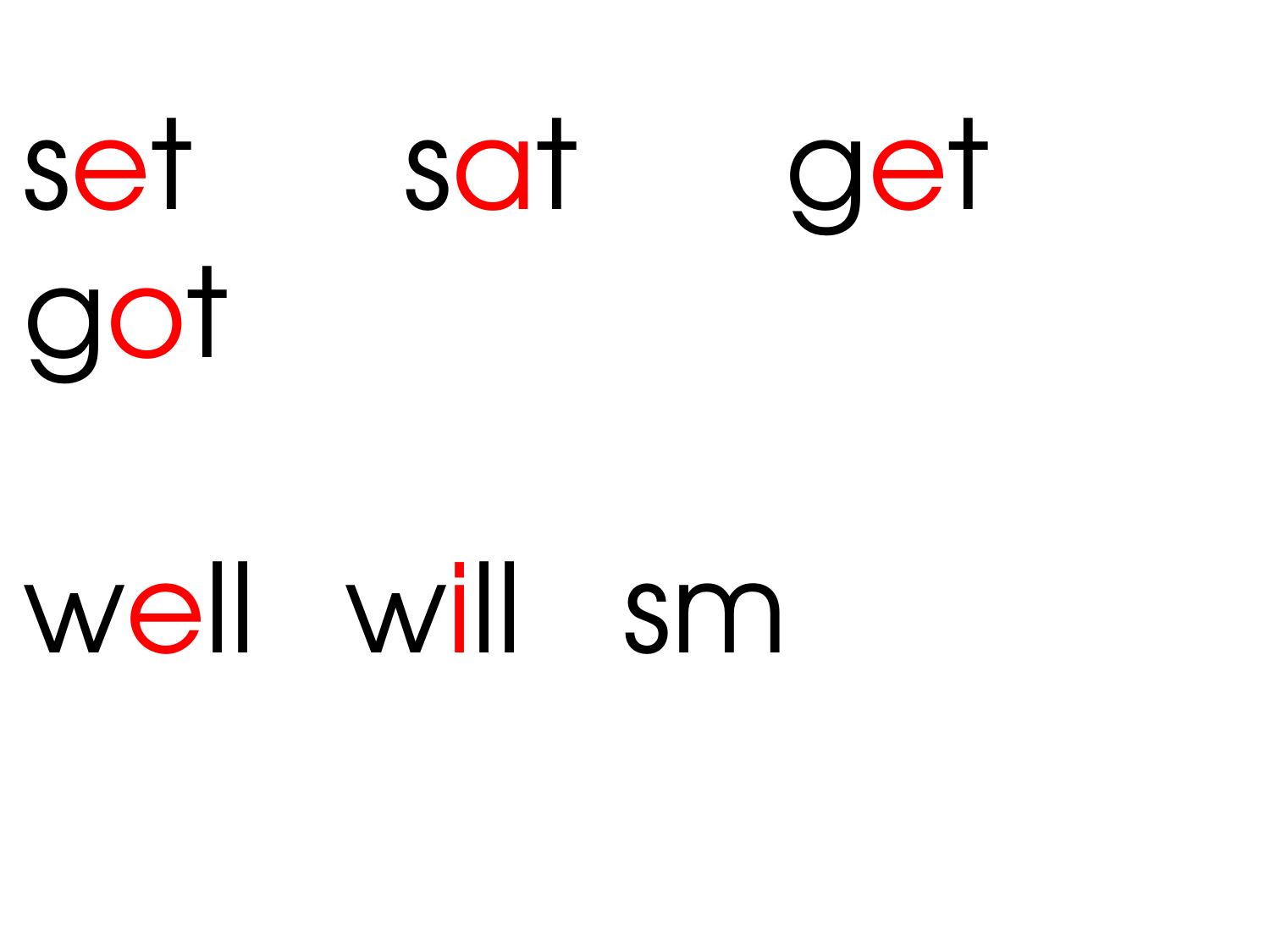

set   	sat   	get   got

well	  will   sm